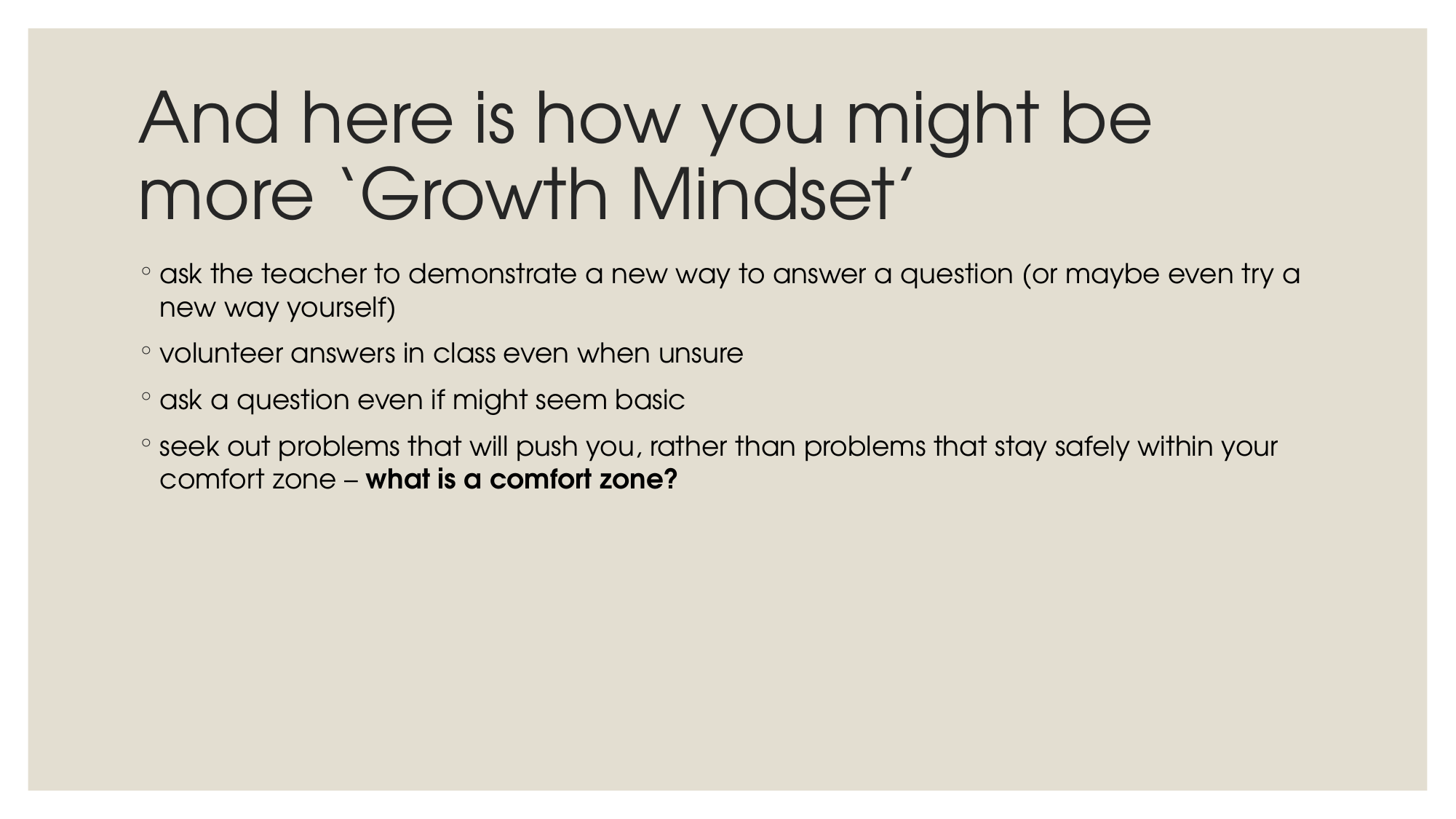

# And here is how you might be more ‘Growth Mindset’
ask the teacher to demonstrate a new way to answer a question (or maybe even try a new way yourself)
volunteer answers in class even when unsure
ask a question even if might seem basic
seek out problems that will push you, rather than problems that stay safely within your comfort zone – what is a comfort zone?